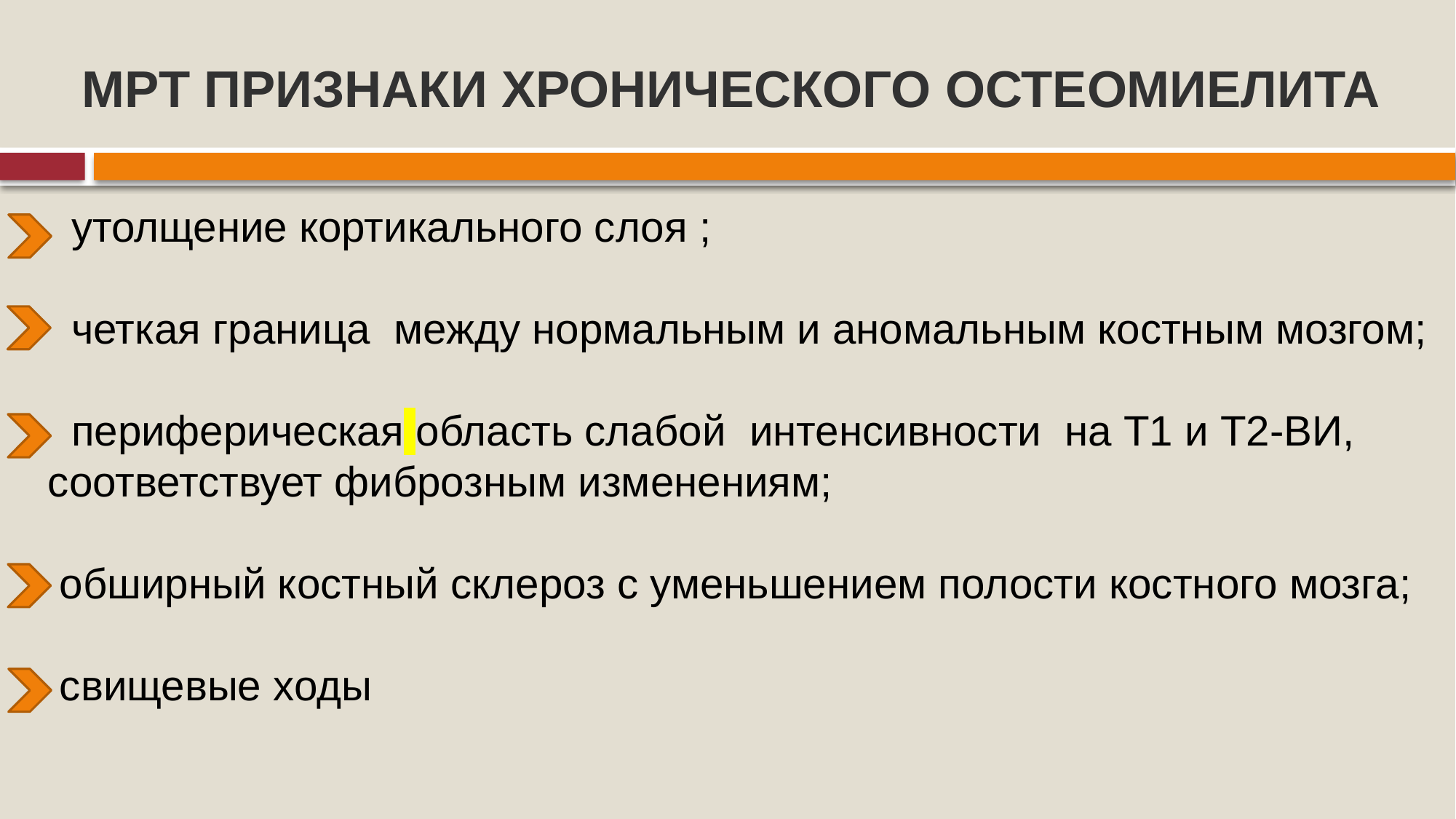

# МРТ ПРИЗНАКИ ХРОНИЧЕСКОГО ОСТЕОМИЕЛИТА
  утолщение кортикального слоя ;

  четкая граница  между нормальным и аномальным костным мозгом;

  периферическая область слабой  интенсивности  на Т1 и Т2-ВИ, соответствует фиброзным изменениям;

 обширный костный склероз с уменьшением полости костного мозга;

 свищевые ходы